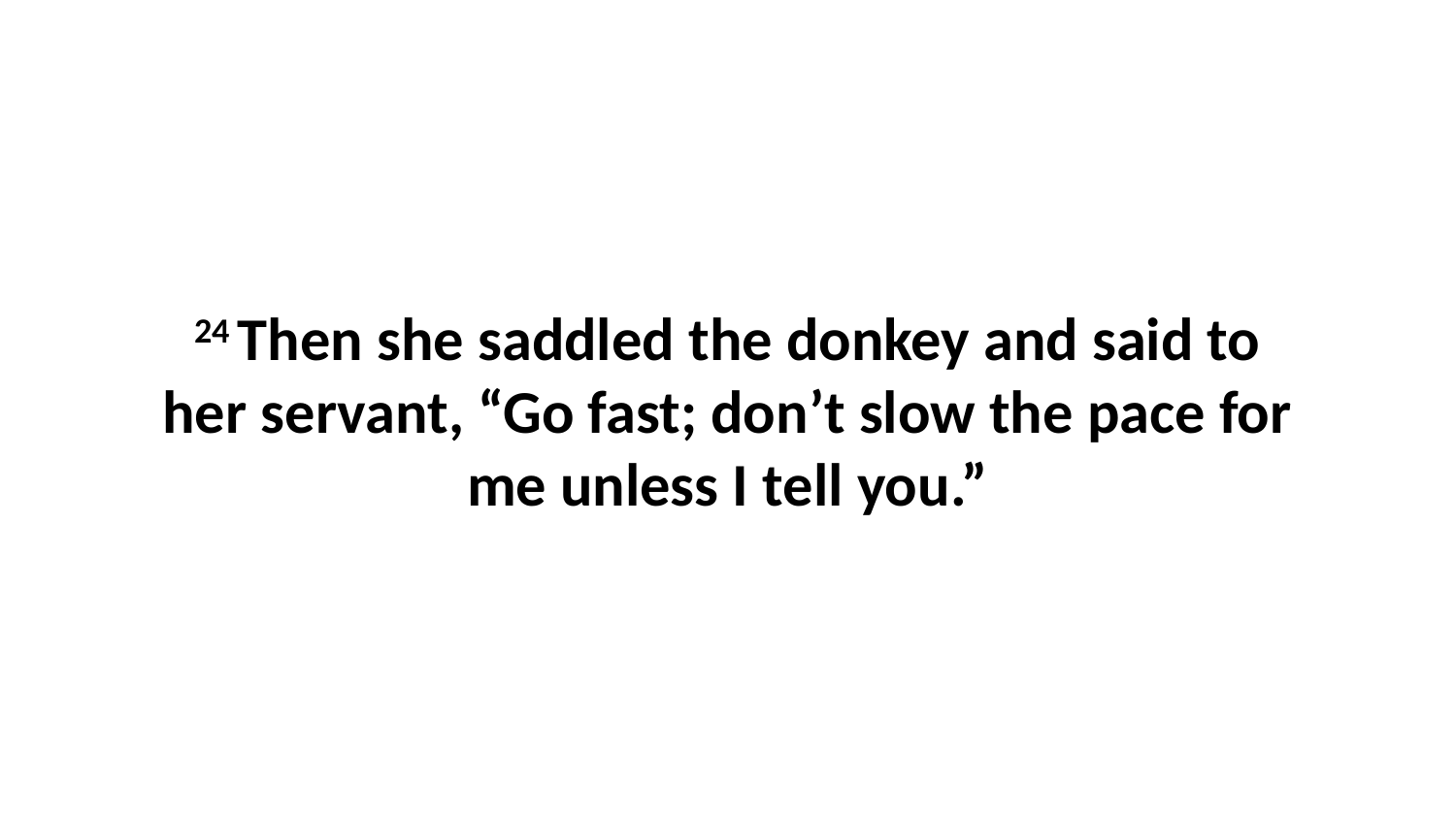

24 Then she saddled the donkey and said to her servant, “Go fast; don’t slow the pace for me unless I tell you.”